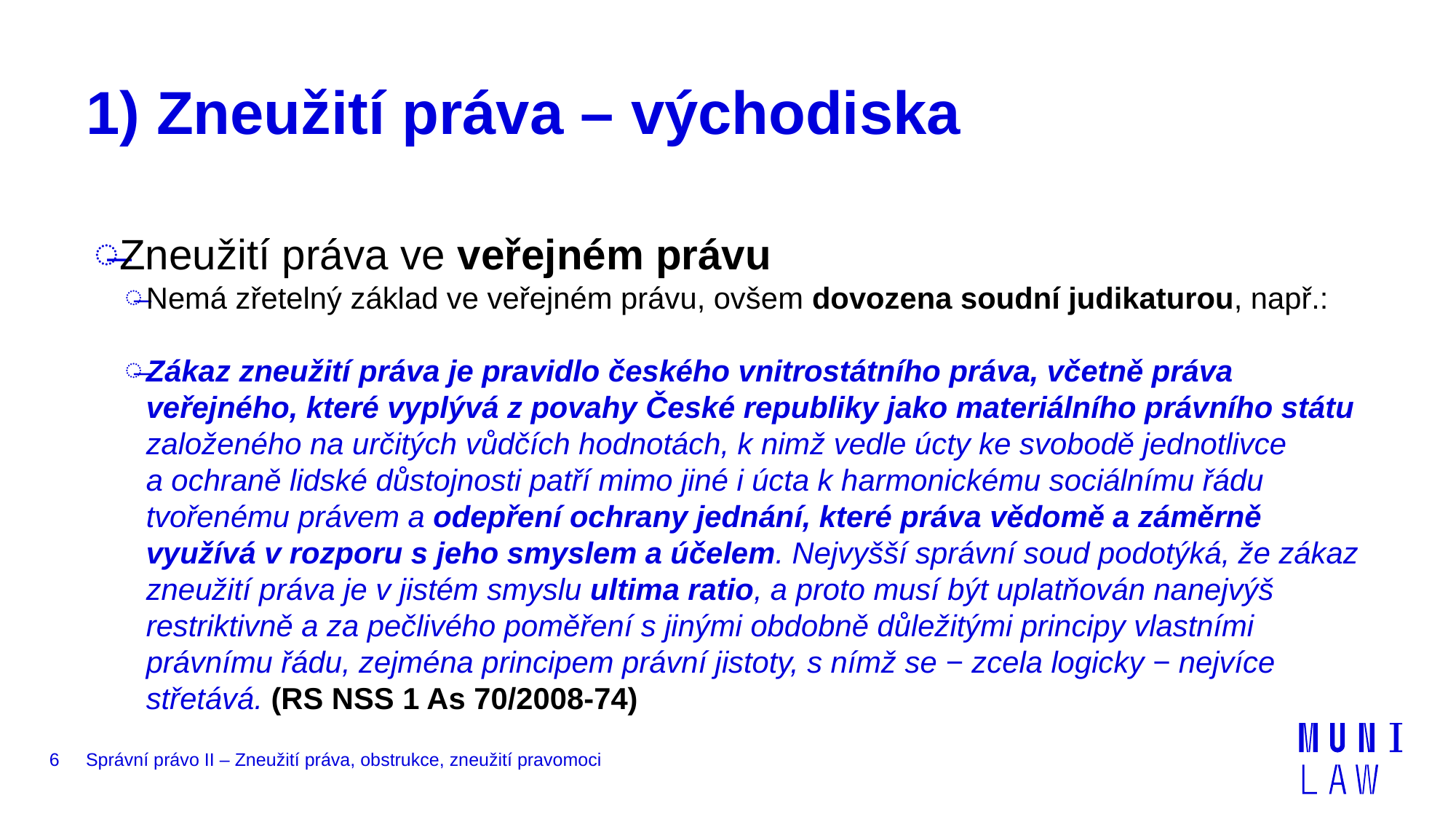

# 1) Zneužití práva – východiska
Zneužití práva ve veřejném právu
Nemá zřetelný základ ve veřejném právu, ovšem dovozena soudní judikaturou, např.:

Zákaz zneužití práva je pravidlo českého vnitrostátního práva, včetně práva veřejného, které vyplývá z povahy České republiky jako materiálního právního státu založeného na určitých vůdčích hodnotách, k nimž vedle úcty ke svobodě jednotlivce a ochraně lidské důstojnosti patří mimo jiné i úcta k harmonickému sociálnímu řádu tvořenému právem a odepření ochrany jednání, které práva vědomě a záměrně využívá v rozporu s jeho smyslem a účelem. Nejvyšší správní soud podotýká, že zákaz zneužití práva je v jistém smyslu ultima ratio, a proto musí být uplatňován nanejvýš restriktivně a za pečlivého poměření s jinými obdobně důležitými principy vlastními právnímu řádu, zejména principem právní jistoty, s nímž se − zcela logicky − nejvíce střetává. (RS NSS 1 As 70/2008-74)
6
Správní právo II – Zneužití práva, obstrukce, zneužití pravomoci